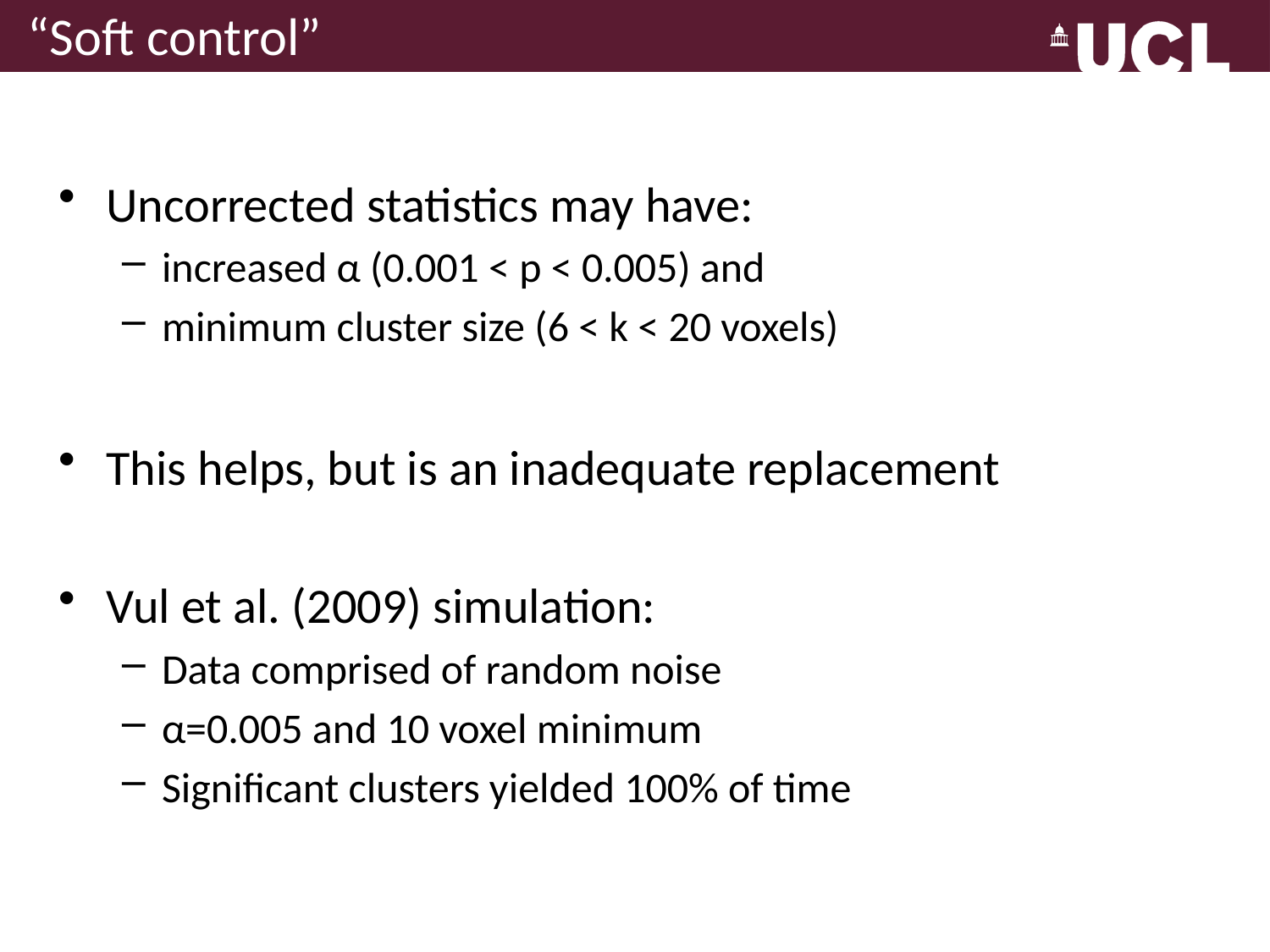

# “Soft control”
Uncorrected statistics may have:
increased α (0.001 < p < 0.005) and
minimum cluster size (6 < k < 20 voxels)

This helps, but is an inadequate replacement

Vul et al. (2009) simulation:
Data comprised of random noise
α=0.005 and 10 voxel minimum
Significant clusters yielded 100% of time